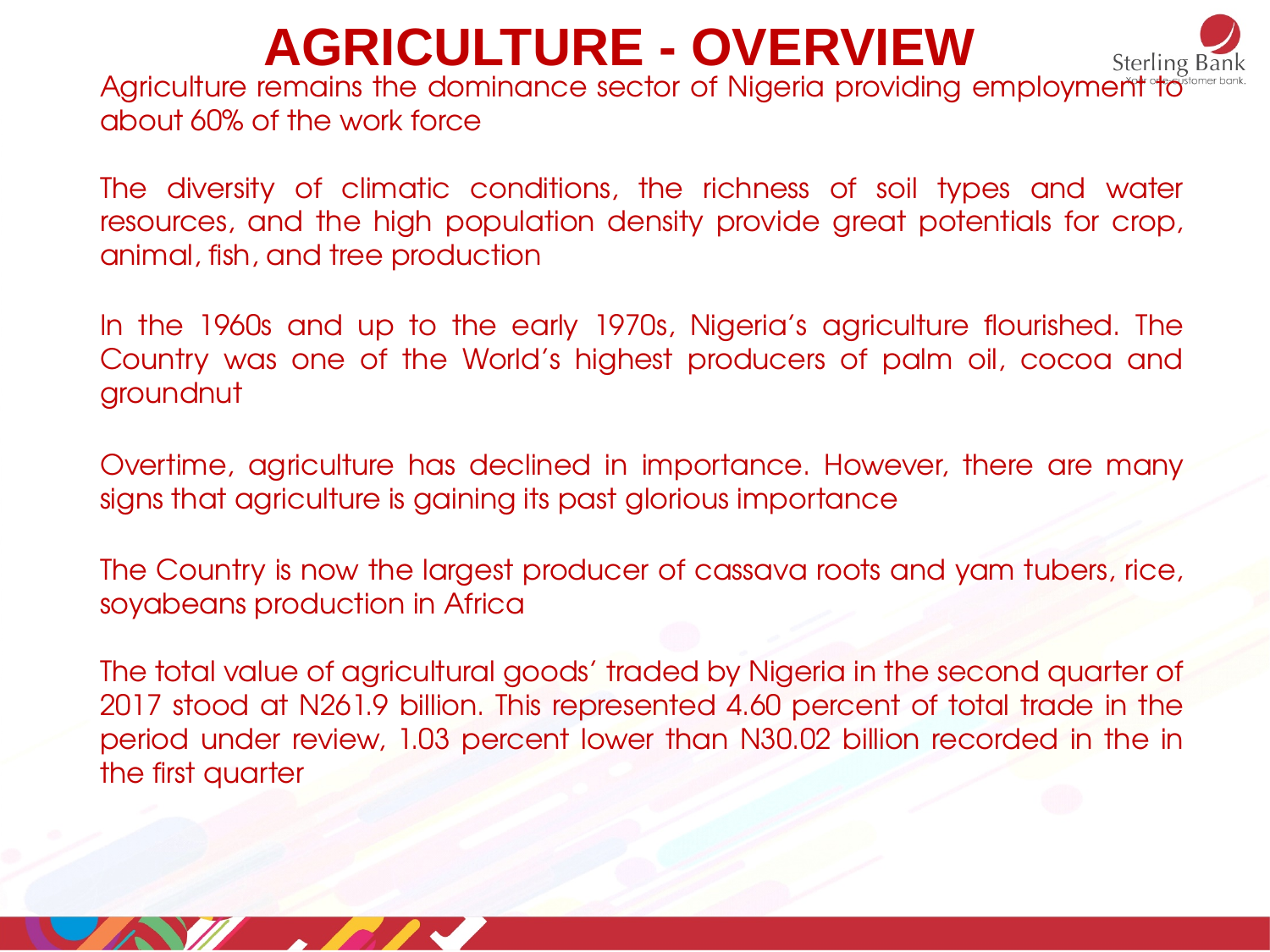

Agriculture - overview
Agriculture remains the dominance sector of Nigeria providing employment to about 60% of the work force

The diversity of climatic conditions, the richness of soil types and water resources, and the high population density provide great potentials for crop, animal, fish, and tree production

In the 1960s and up to the early 1970s, Nigeria’s agriculture flourished. The Country was one of the World’s highest producers of palm oil, cocoa and groundnut

Overtime, agriculture has declined in importance. However, there are many signs that agriculture is gaining its past glorious importance

The Country is now the largest producer of cassava roots and yam tubers, rice, soyabeans production in Africa

The total value of agricultural goods’ traded by Nigeria in the second quarter of 2017 stood at N261.9 billion. This represented 4.60 percent of total trade in the period under review, 1.03 percent lower than N30.02 billion recorded in the in the first quarter